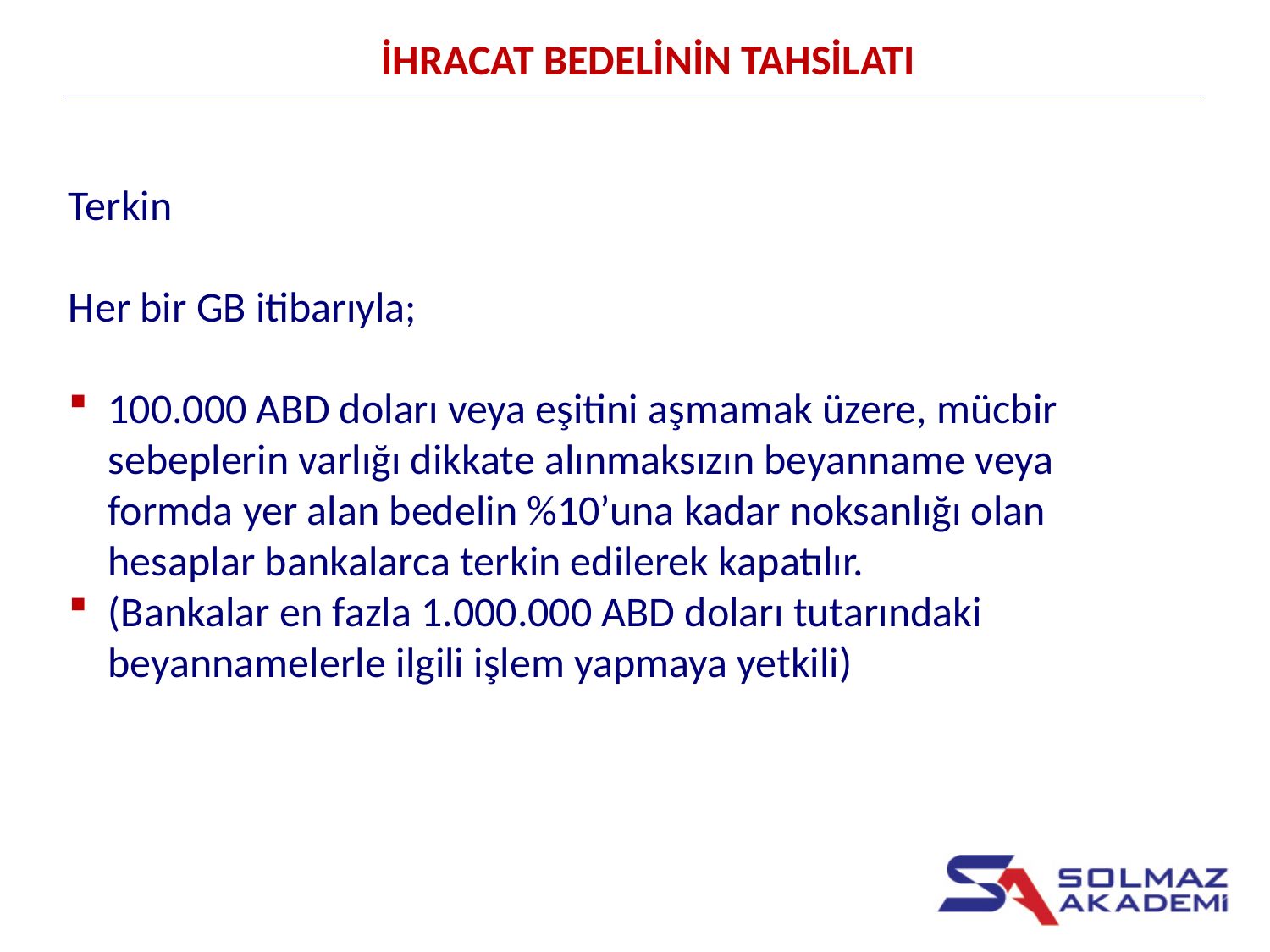

İHRACAT BEDELİNİN TAHSİLATI

Terkin

Her bir GB itibarıyla;

100.000 ABD doları veya eşitini aşmamak üzere, mücbir sebeplerin varlığı dikkate alınmaksızın beyanname veya formda yer alan bedelin %10’una kadar noksanlığı olan hesaplar bankalarca terkin edilerek kapatılır.
(Bankalar en fazla 1.000.000 ABD doları tutarındaki beyannamelerle ilgili işlem yapmaya yetkili)